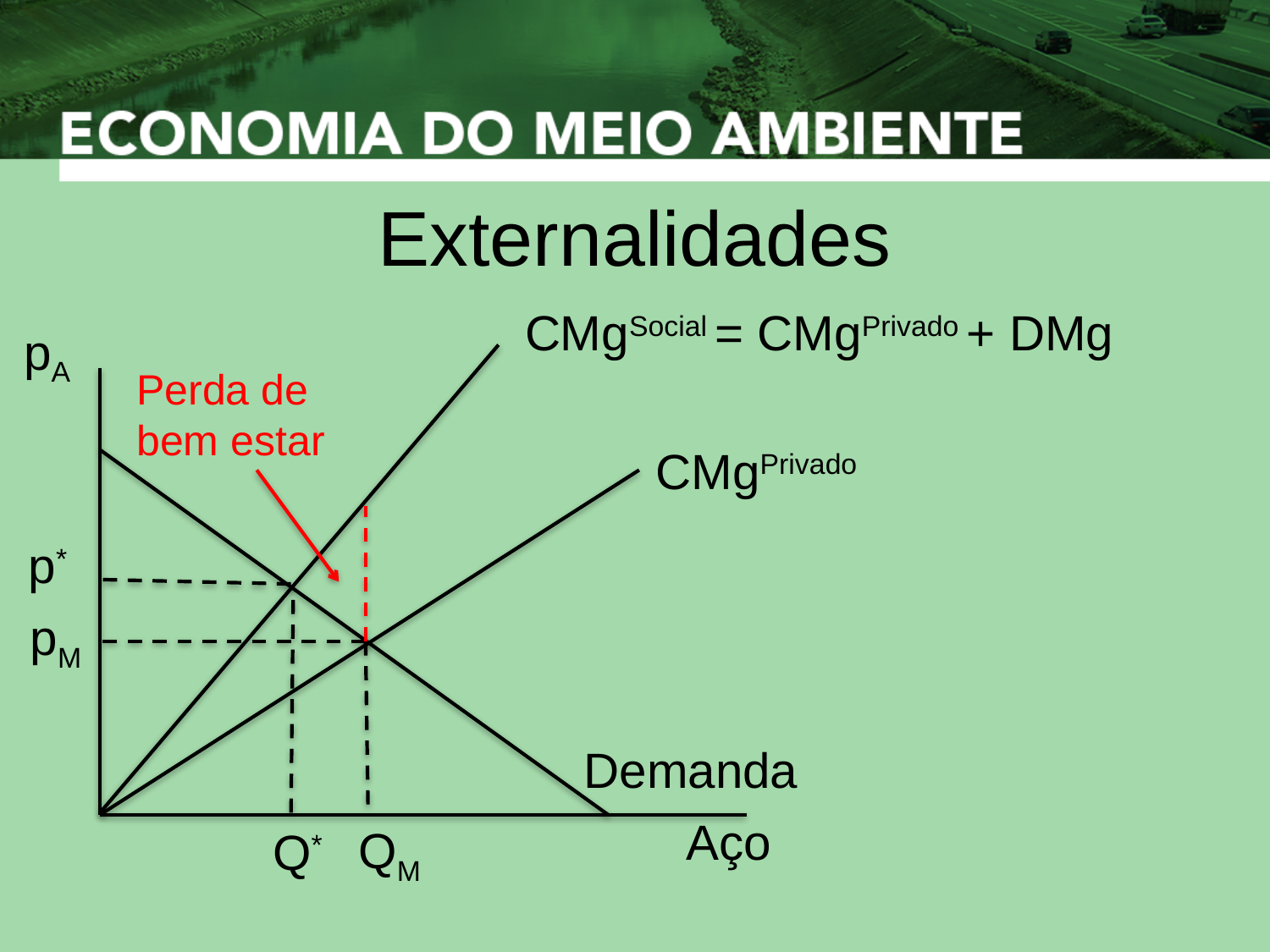

# Externalidades
CMgSocial = CMgPrivado + DMg
pA
Perda de
bem estar
CMgPrivado
p*
pM
Demanda
Aço
QM
Q*